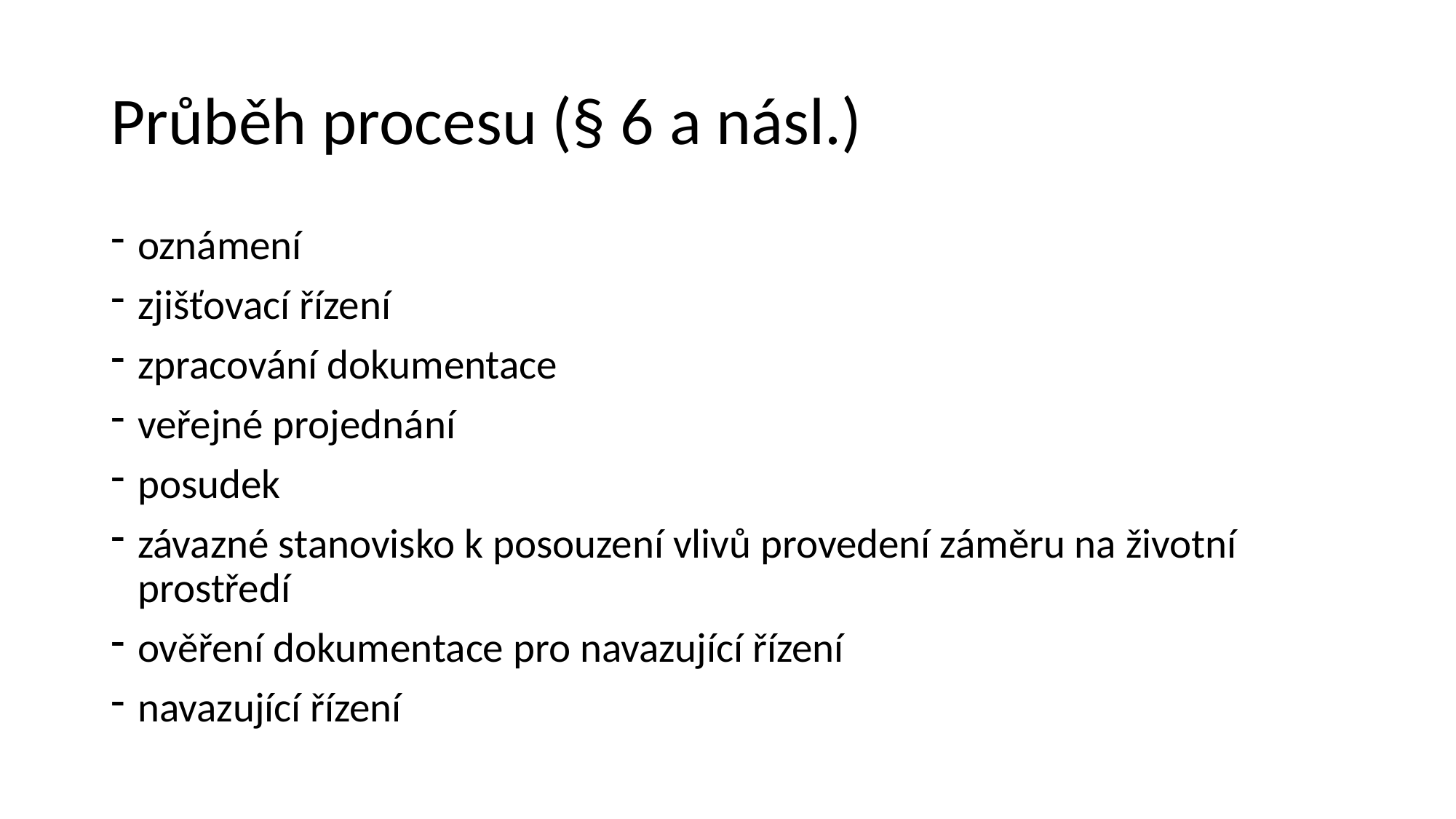

# Průběh procesu (§ 6 a násl.)
oznámení
zjišťovací řízení
zpracování dokumentace
veřejné projednání
posudek
závazné stanovisko k posouzení vlivů provedení záměru na životní prostředí
ověření dokumentace pro navazující řízení
navazující řízení